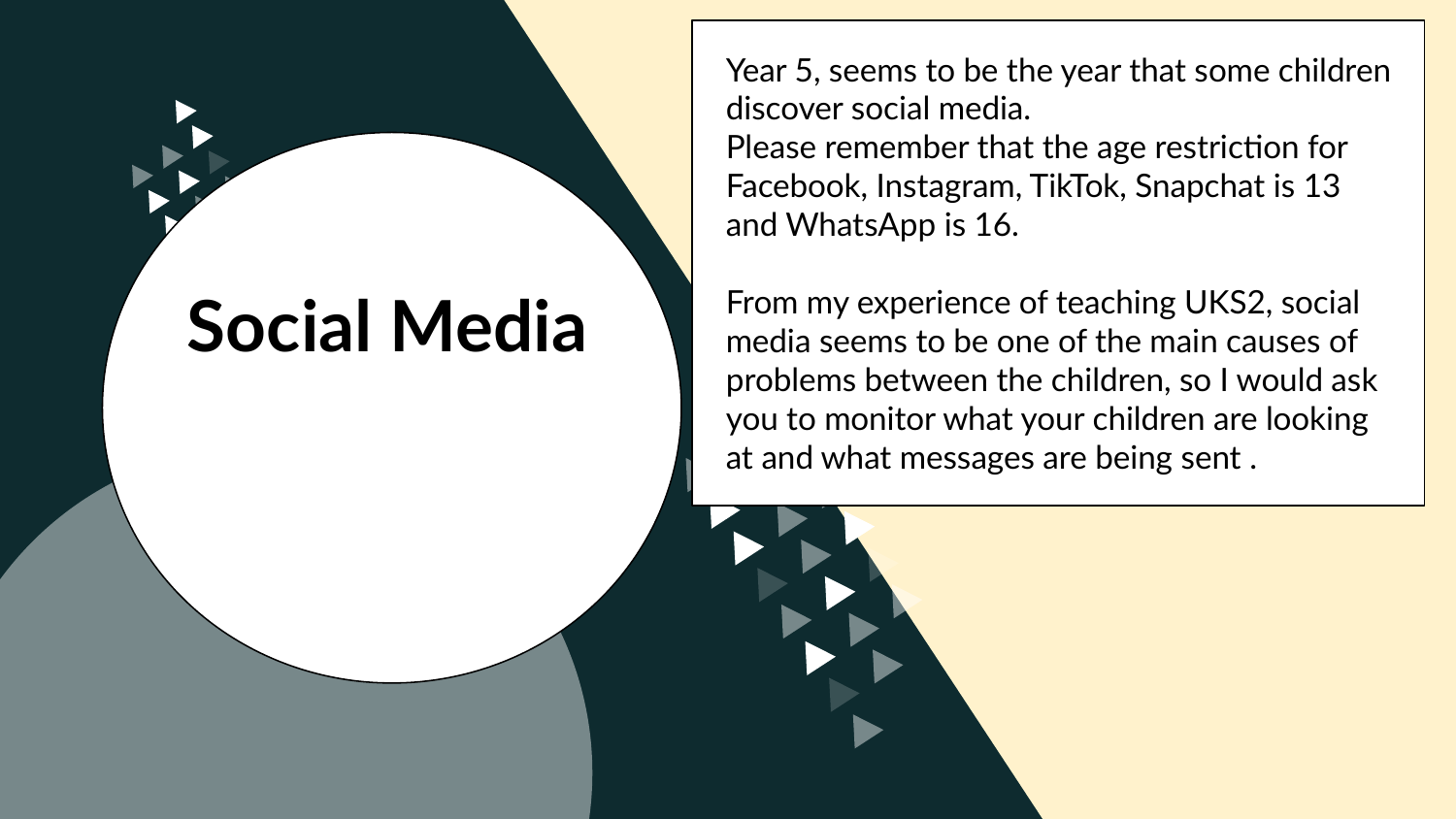

Year 5, seems to be the year that some children discover social media.
Please remember that the age restriction for Facebook, Instagram, TikTok, Snapchat is 13 and WhatsApp is 16.

From my experience of teaching UKS2, social media seems to be one of the main causes of problems between the children, so I would ask you to monitor what your children are looking at and what messages are being sent .

Social Media